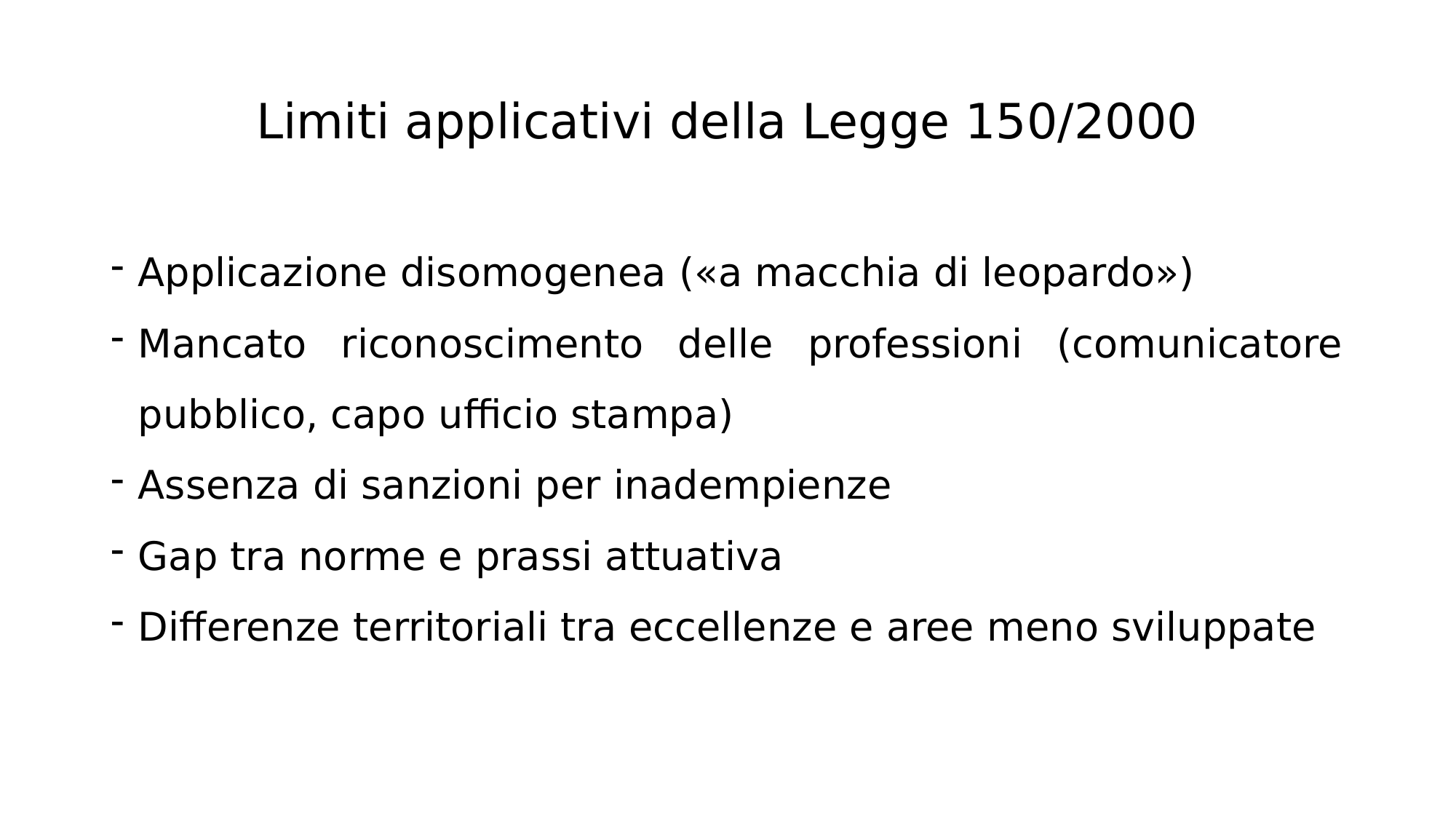

# Limiti applicativi della Legge 150/2000
Applicazione disomogenea («a macchia di leopardo»)
Mancato riconoscimento delle professioni (comunicatore pubblico, capo ufficio stampa)
Assenza di sanzioni per inadempienze
Gap tra norme e prassi attuativa
Differenze territoriali tra eccellenze e aree meno sviluppate